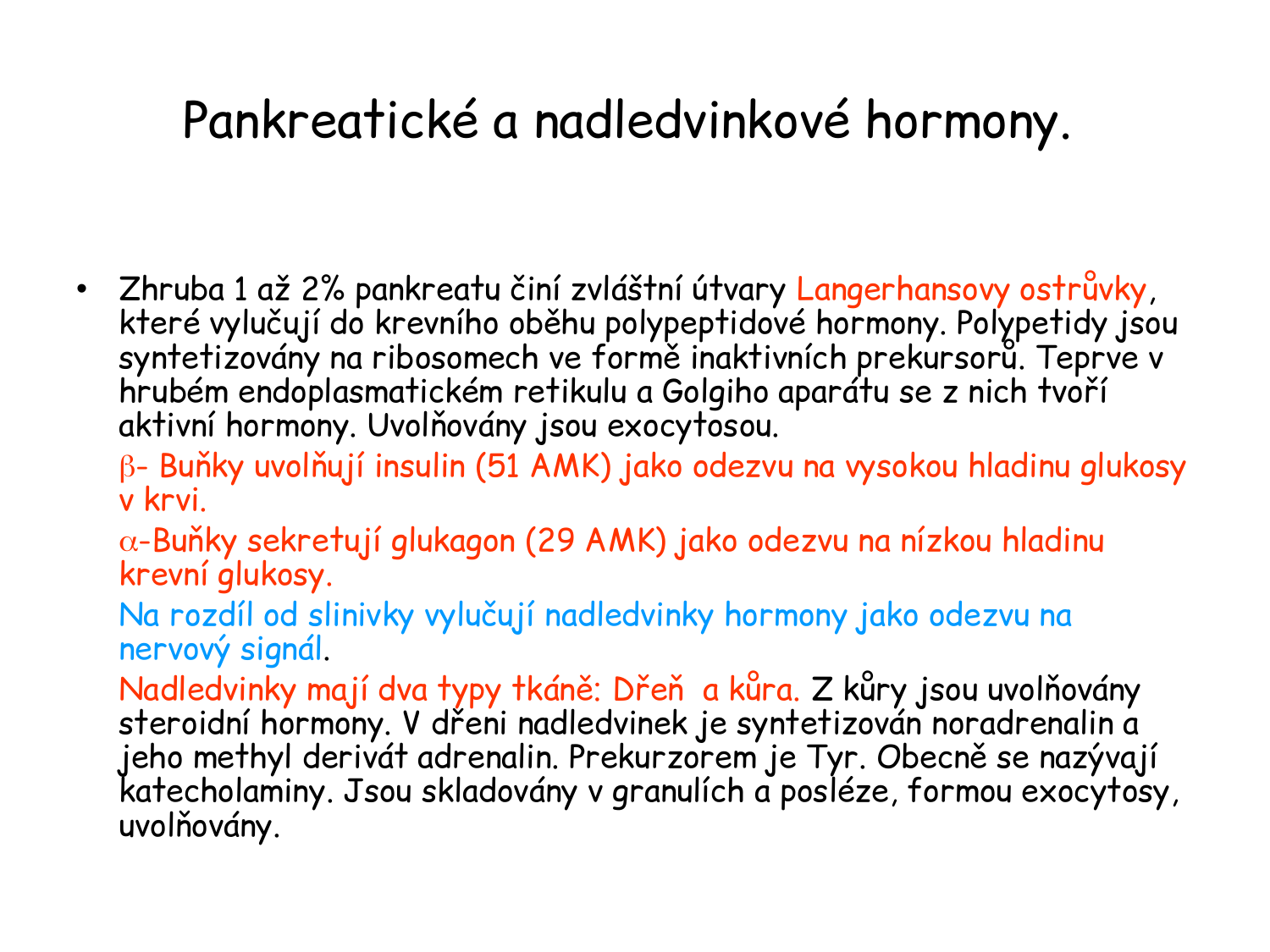

# Pankreatické a nadledvinkové hormony.

Zhruba 1 až 2% pankreatu činí zvláštní útvary Langerhansovy ostrůvky, které vylučují do krevního oběhu polypeptidové hormony. Polypetidy jsou syntetizovány na ribosomech ve formě inaktivních prekursorů. Teprve v hrubém endoplasmatickém retikulu a Golgiho aparátu se z nich tvoří aktivní hormony. Uvolňovány jsou exocytosou.
	β- Buňky uvolňují insulin (51 AMK) jako odezvu na vysokou hladinu glukosy v krvi.
	α-Buňky sekretují glukagon (29 AMK) jako odezvu na nízkou hladinu krevní glukosy.
	Na rozdíl od slinivky vylučují nadledvinky hormony jako odezvu na nervový signál.
	Nadledvinky mají dva typy tkáně: Dřeň  a kůra. Z kůry jsou uvolňovány steroidní hormony. V dřeni nadledvinek je syntetizován noradrenalin a jeho methyl derivát adrenalin. Prekurzorem je Tyr. Obecně se nazývají katecholaminy. Jsou skladovány v granulích a posléze, formou exocytosy, uvolňovány.